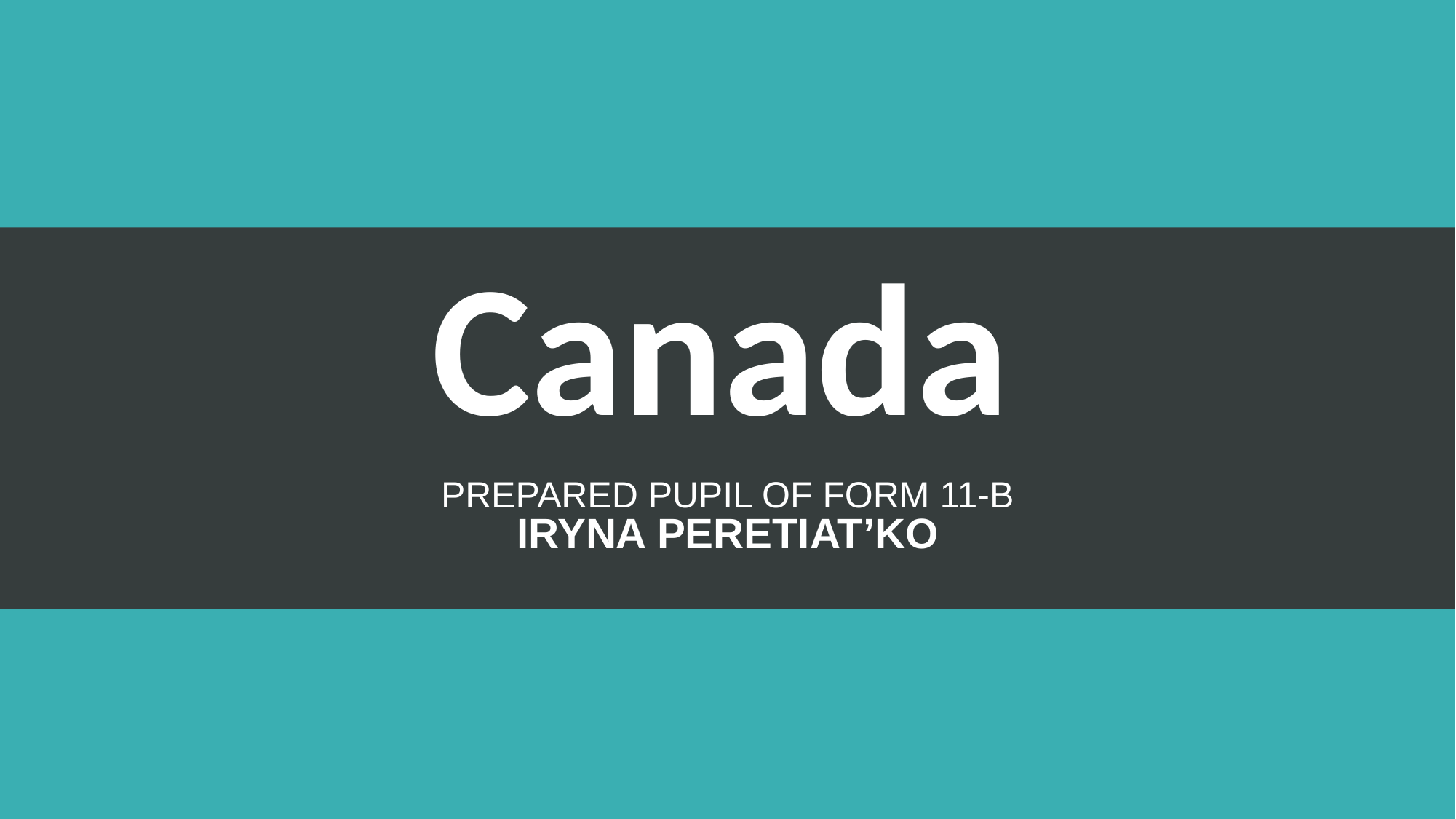

# Canada
Prepared pupil of form 11-b
Iryna peretiat’ko